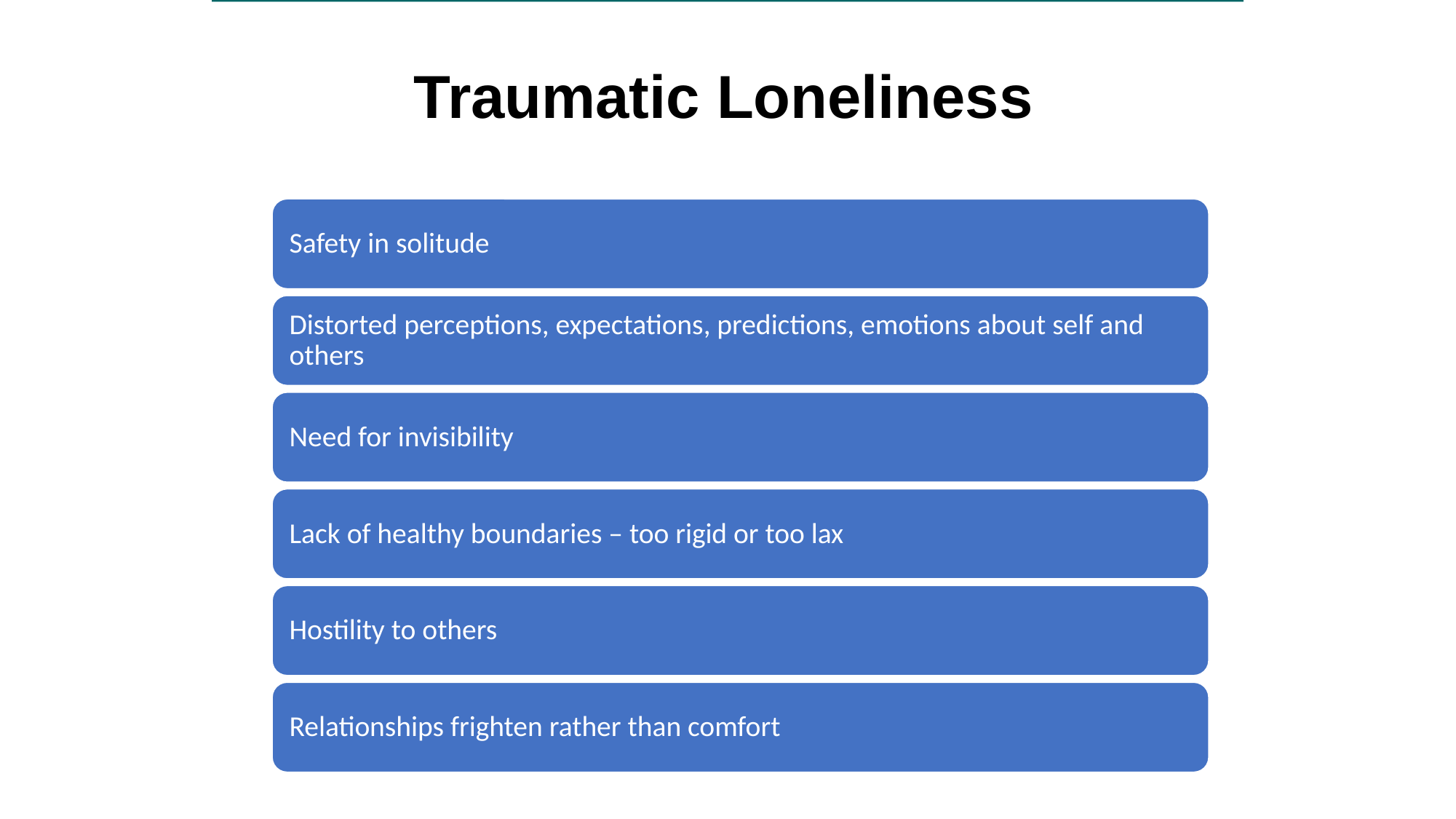

Traumatic Loneliness
Safety in solitude
Distorted perceptions, expectations, predictions, emotions about self and others
Need for invisibility
Lack of healthy boundaries – too rigid or too lax
Hostility to others
Relationships frighten rather than comfort